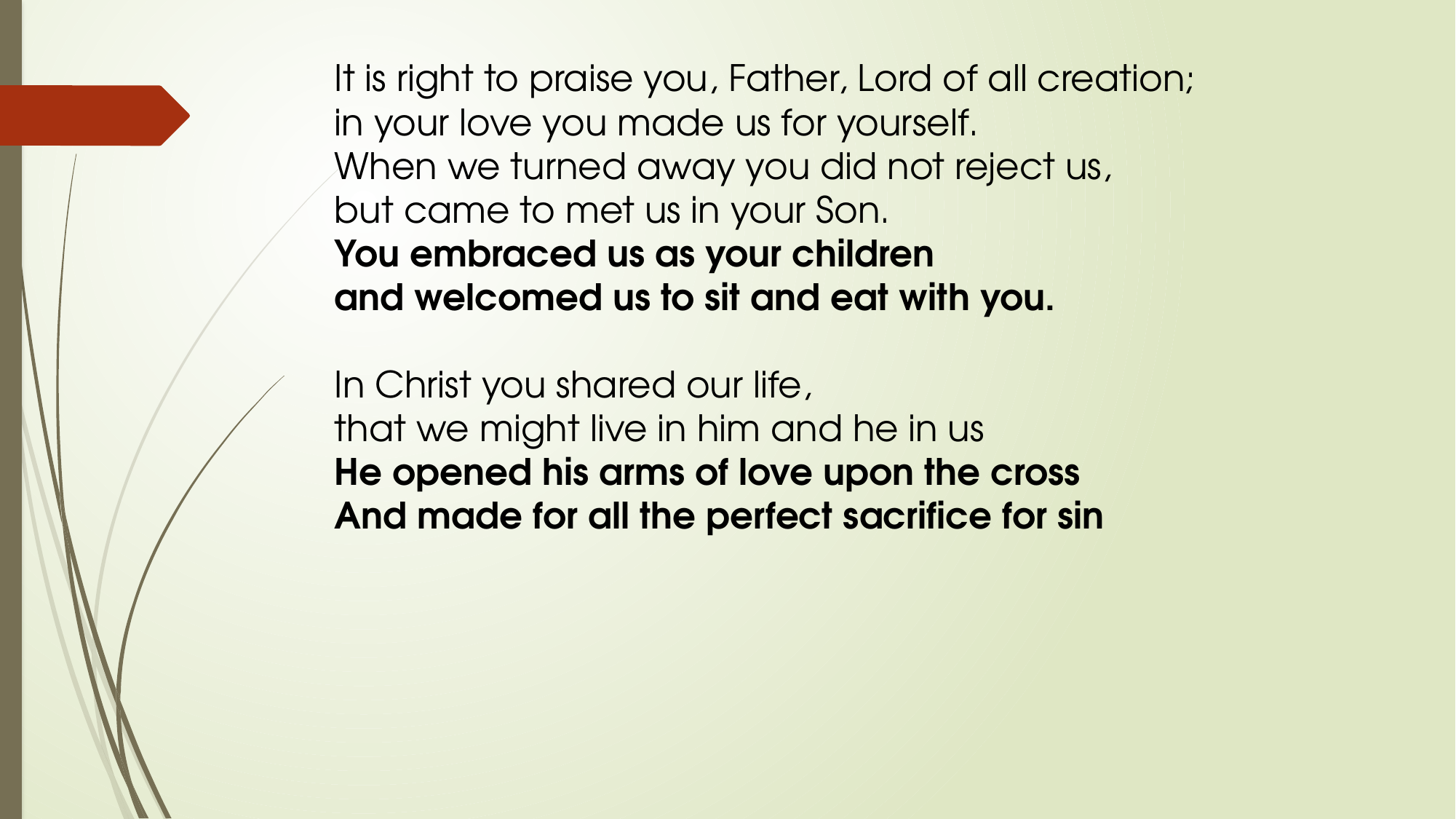

It is right to praise you, Father, Lord of all creation;
	in your love you made us for yourself.
When we turned away you did not reject us,
but came to met us in your Son.
	You embraced us as your children
	and welcomed us to sit and eat with you.

	In Christ you shared our life,
that we might live in him and he in us
	He opened his arms of love upon the cross
	And made for all the perfect sacrifice for sin